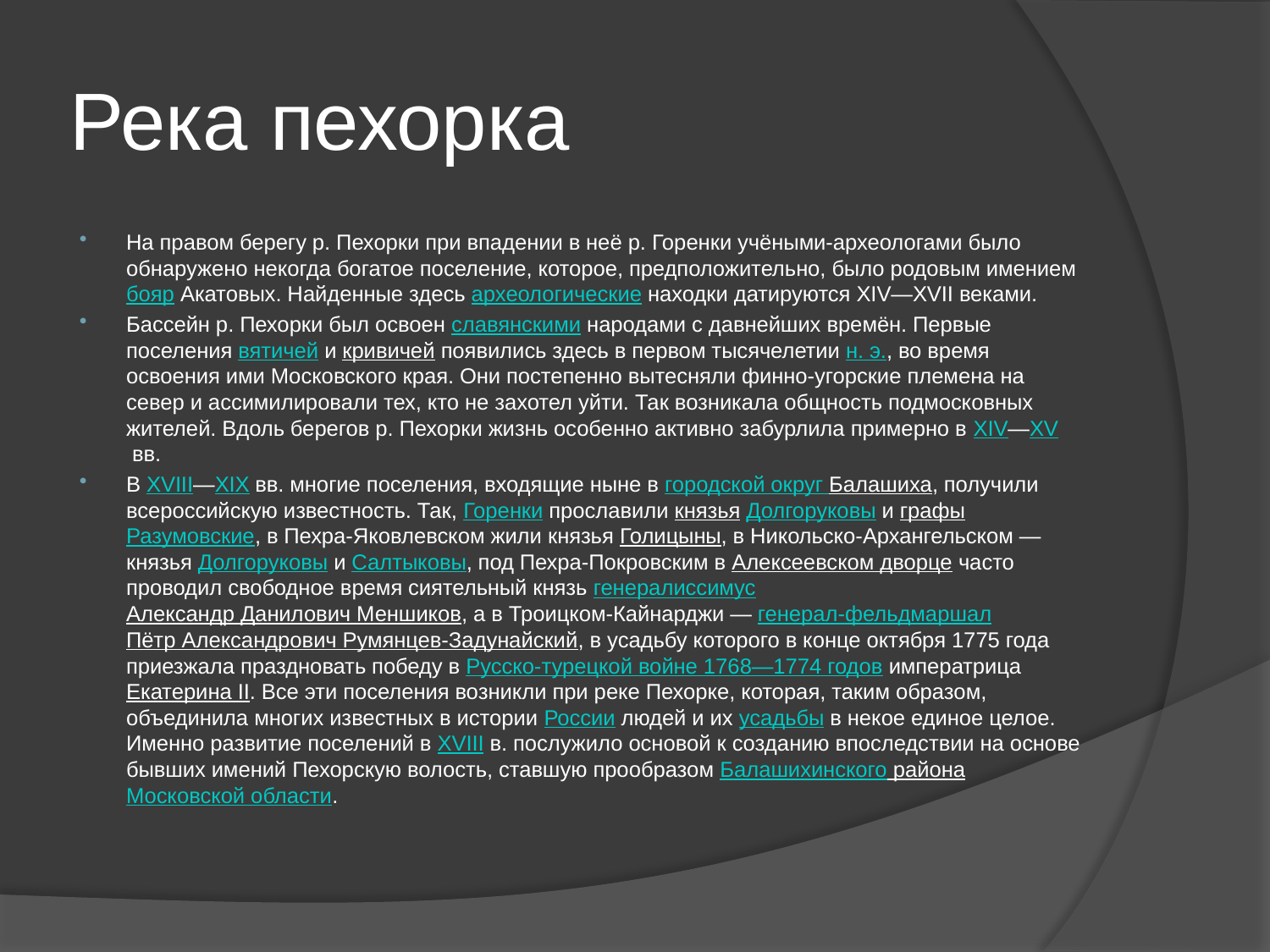

# Река пехорка
На правом берегу р. Пехорки при впадении в неё р. Горенки учёными-археологами было обнаружено некогда богатое поселение, которое, предположительно, было родовым имением бояр Акатовых. Найденные здесь археологические находки датируются XIV—XVII веками.
Бассейн р. Пехорки был освоен славянскими народами с давнейших времён. Первые поселения вятичей и кривичей появились здесь в первом тысячелетии н. э., во время освоения ими Московского края. Они постепенно вытесняли финно-угорские племена на север и ассимилировали тех, кто не захотел уйти. Так возникала общность подмосковных жителей. Вдоль берегов р. Пехорки жизнь особенно активно забурлила примерно в XIV—XV вв.
В XVIII—XIX вв. многие поселения, входящие ныне в городской округ Балашиха, получили всероссийскую известность. Так, Горенки прославили князья Долгоруковы и графы Разумовские, в Пехра-Яковлевском жили князья Голицыны, в Никольско-Архангельском — князья Долгоруковы и Салтыковы, под Пехра-Покровским в Алексеевском дворце часто проводил свободное время сиятельный князь генералиссимус Александр Данилович Меншиков, а в Троицком-Кайнарджи — генерал-фельдмаршал Пётр Александрович Румянцев-Задунайский, в усадьбу которого в конце октября 1775 года приезжала праздновать победу в Русско-турецкой войне 1768—1774 годов императрица Екатерина II. Все эти поселения возникли при реке Пехорке, которая, таким образом, объединила многих известных в истории России людей и их усадьбы в некое единое целое. Именно развитие поселений в XVIII в. послужило основой к созданию впоследствии на основе бывших имений Пехорскую волость, ставшую прообразом Балашихинского района Московской области.